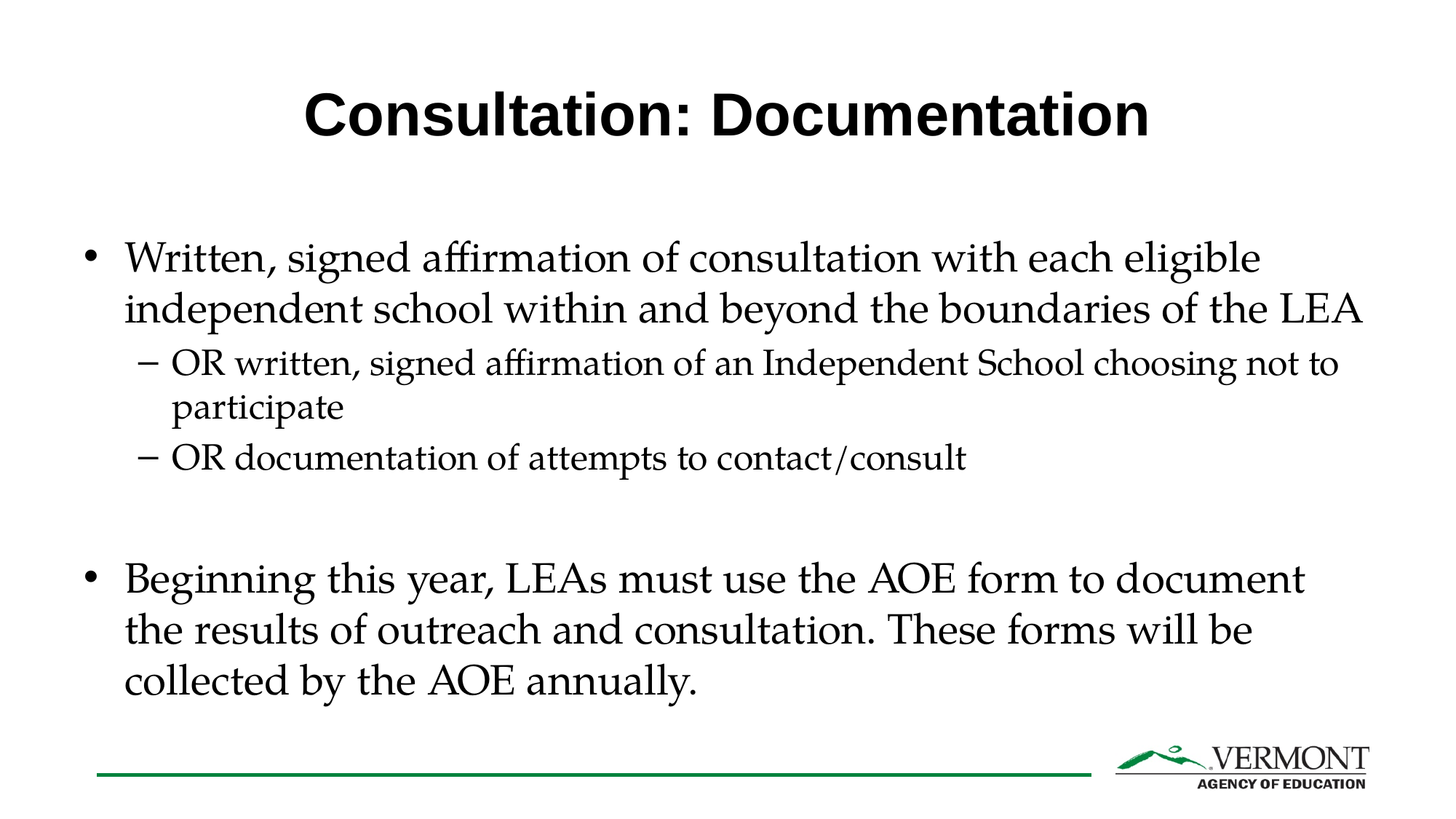

# Consultation: Documentation

Written, signed affirmation of consultation with each eligible independent school within and beyond the boundaries of the LEA
OR written, signed affirmation of an Independent School choosing not to participate
OR documentation of attempts to contact/consult

Beginning this year, LEAs must use the AOE form to document the results of outreach and consultation. These forms will be collected by the AOE annually.